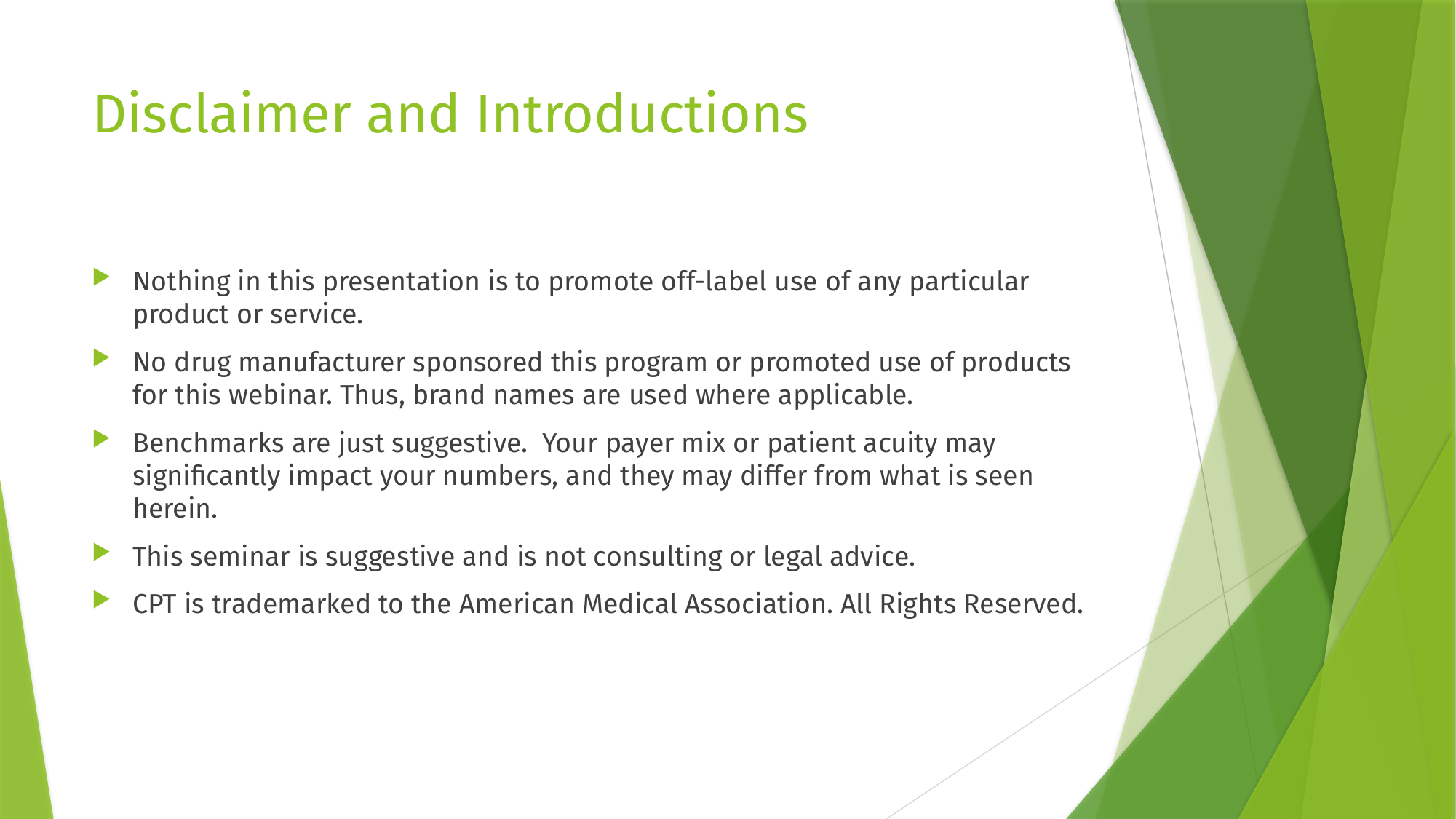

# Disclaimer and Introductions
Nothing in this presentation is to promote off-label use of any particular product or service.
No drug manufacturer sponsored this program or promoted use of products for this webinar. Thus, brand names are used where applicable.
Benchmarks are just suggestive.  Your payer mix or patient acuity may significantly impact your numbers, and they may differ from what is seen herein.
This seminar is suggestive and is not consulting or legal advice.
CPT is trademarked to the American Medical Association. All Rights Reserved.